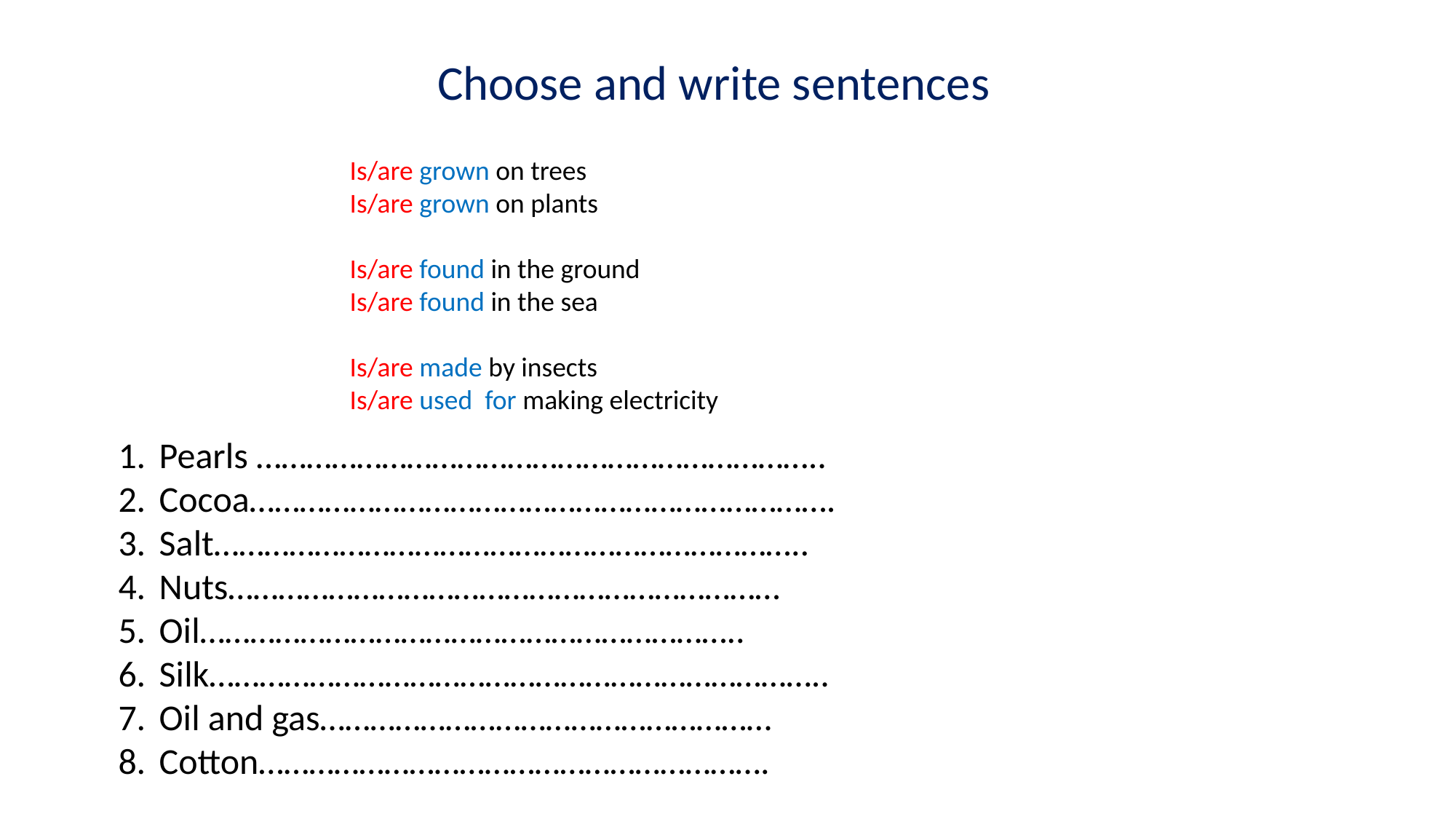

Choose and write sentences
Is/are grown on trees
Is/are grown on plants

Is/are found in the ground
Is/are found in the sea

Is/are made by insects
Is/are used  for making electricity

Pearls …………………………………………………………..
Cocoa…………………………………………………………….
Salt……………………………………………………………..
Nuts…………………………………………………………
Oil………………………………………………………..
Silk………………………………………………………………..
Oil and gas………………………………………………
Cotton…………………………………………………….